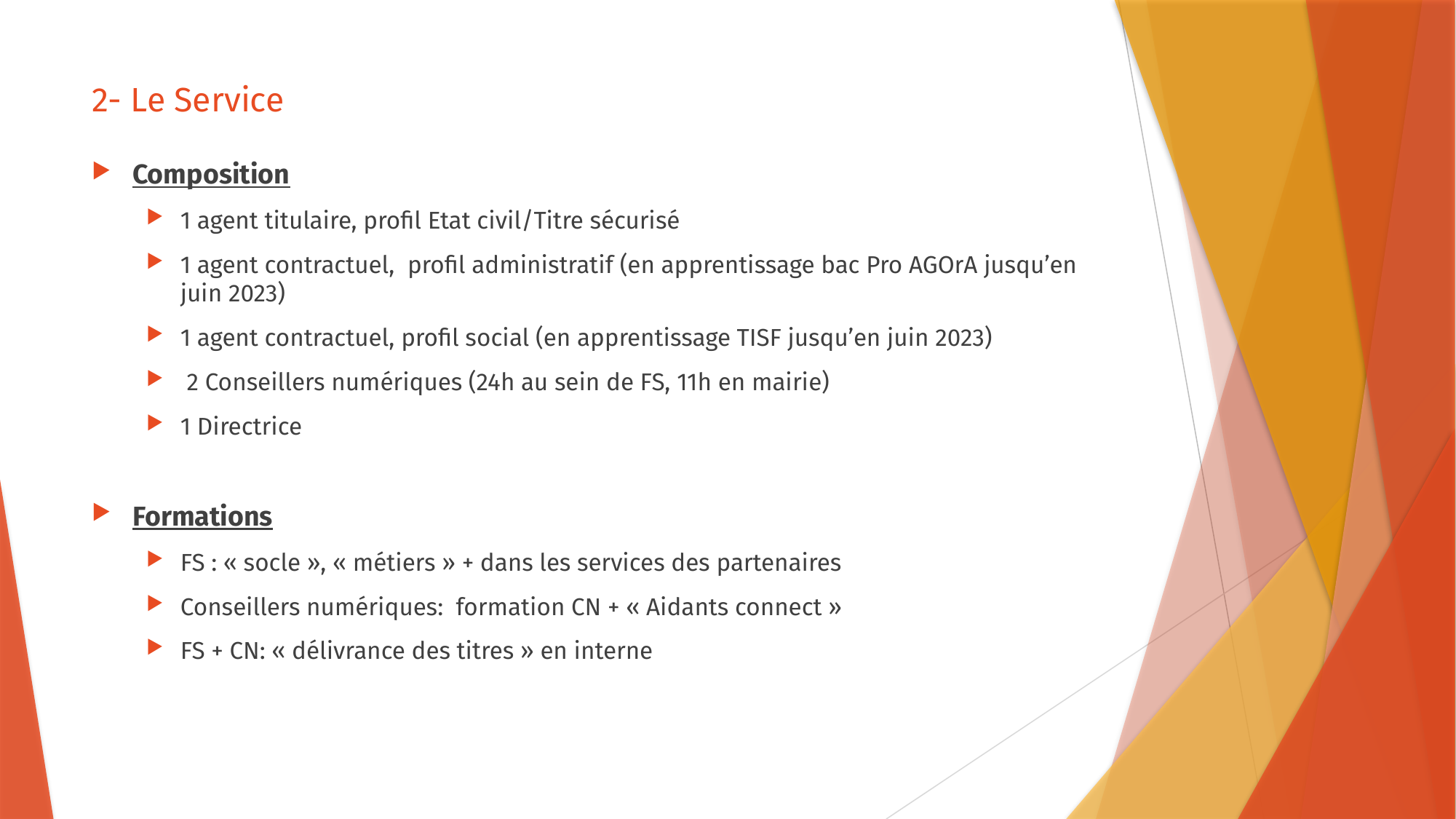

# 2- Le Service
Composition
1 agent titulaire, profil Etat civil/Titre sécurisé
1 agent contractuel,  profil administratif (en apprentissage bac Pro AGOrA jusqu’en juin 2023)
1 agent contractuel, profil social (en apprentissage TISF jusqu’en juin 2023)
 2 Conseillers numériques (24h au sein de FS, 11h en mairie)
1 Directrice

Formations
FS : « socle », « métiers » + dans les services des partenaires
Conseillers numériques:  formation CN + « Aidants connect »
FS + CN: « délivrance des titres » en interne